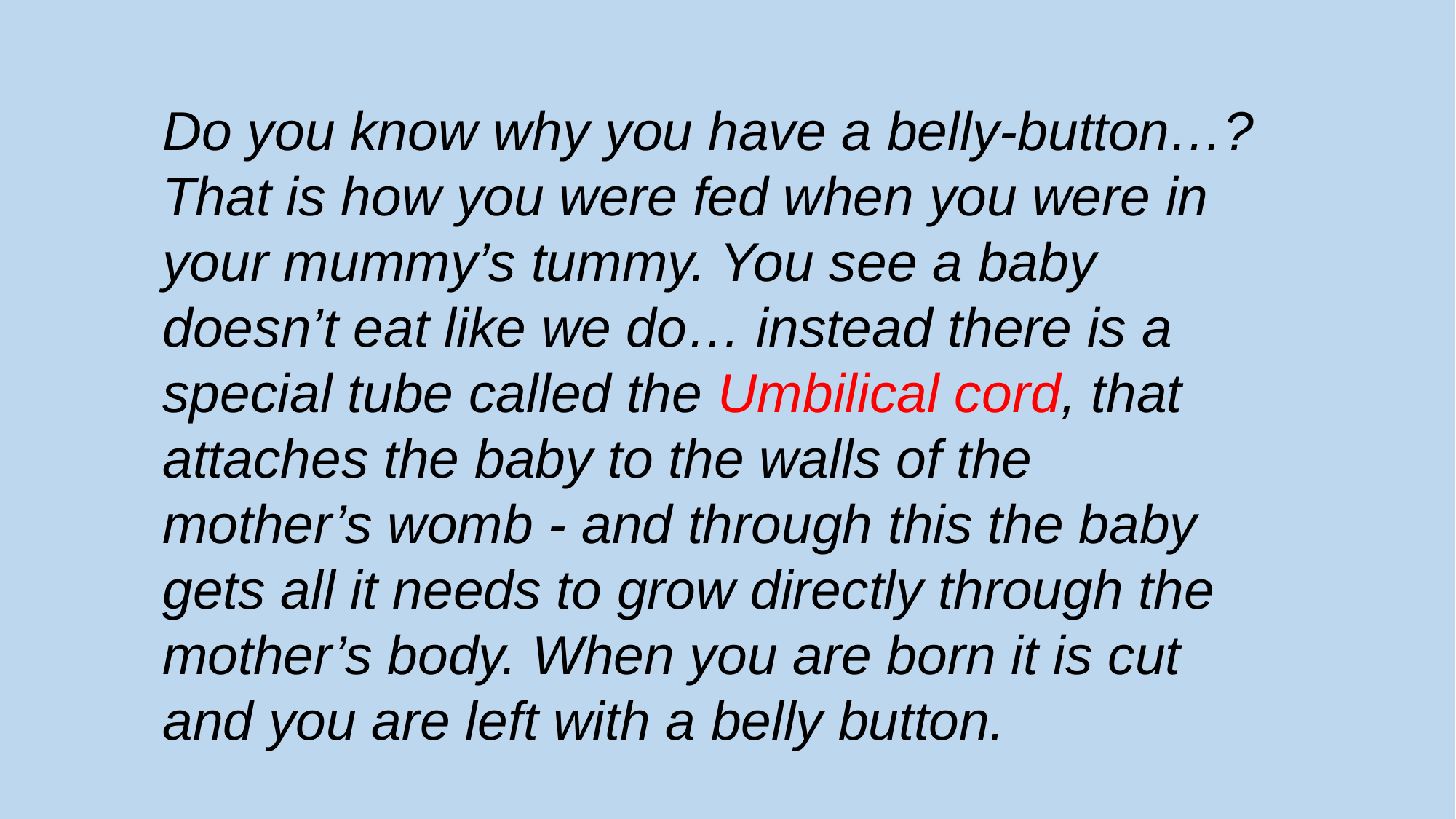

Do you know why you have a belly-button…? That is how you were fed when you were in your mummy’s tummy. You see a baby doesn’t eat like we do… instead there is a special tube called the Umbilical cord, that attaches the baby to the walls of the mother’s womb - and through this the baby gets all it needs to grow directly through the mother’s body. When you are born it is cut and you are left with a belly button.